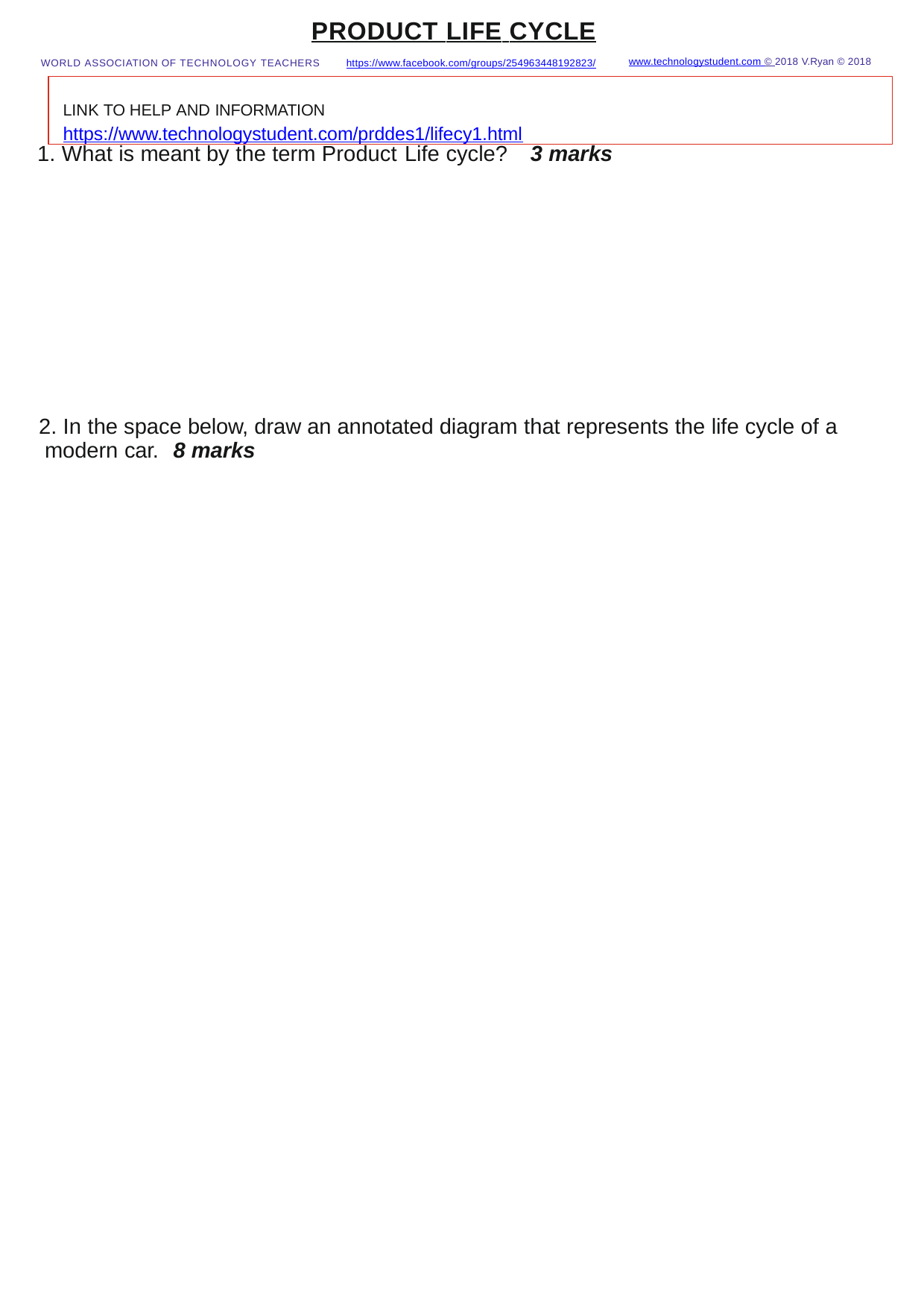

PRODUCT LIFE CYCLE
WORLD ASSOCIATION OF TECHNOLOGY TEACHERS	https://www.facebook.com/groups/254963448192823/
www.technologystudent.com © 2018 V.Ryan © 2018
LINK TO HELP AND INFORMATION	https://www.technologystudent.com/prddes1/lifecy1.html
1. What is meant by the term Product Life cycle?	3 marks
2. In the space below, draw an annotated diagram that represents the life cycle of a  modern car.	8 marks